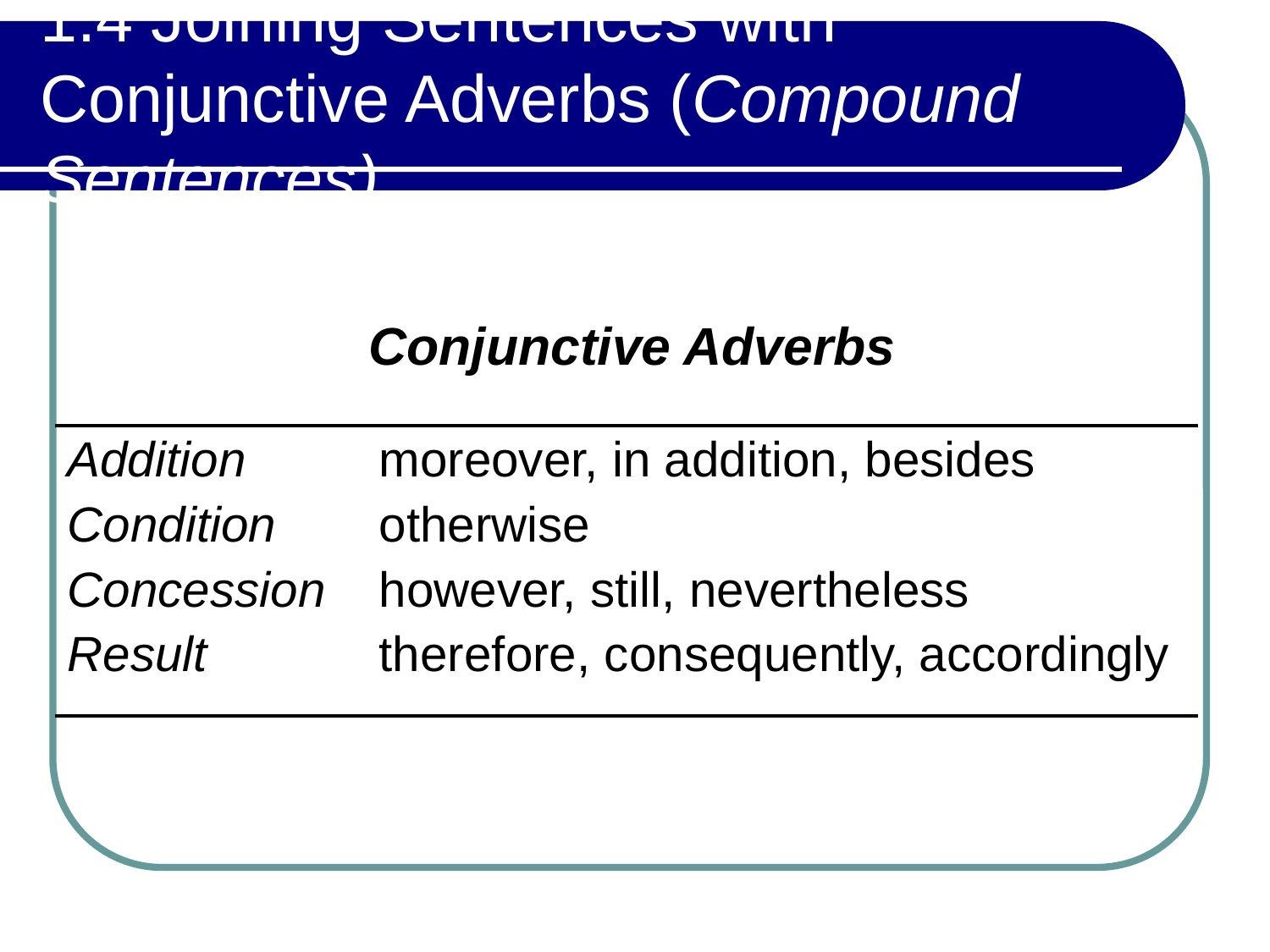

# 1.4 Joining Sentences with Conjunctive Adverbs (Compound Sentences)
Conjunctive Adverbs
| Addition Condition Concession Result | moreover, in addition, besides otherwise however, still, nevertheless therefore, consequently, accordingly |
| --- | --- |